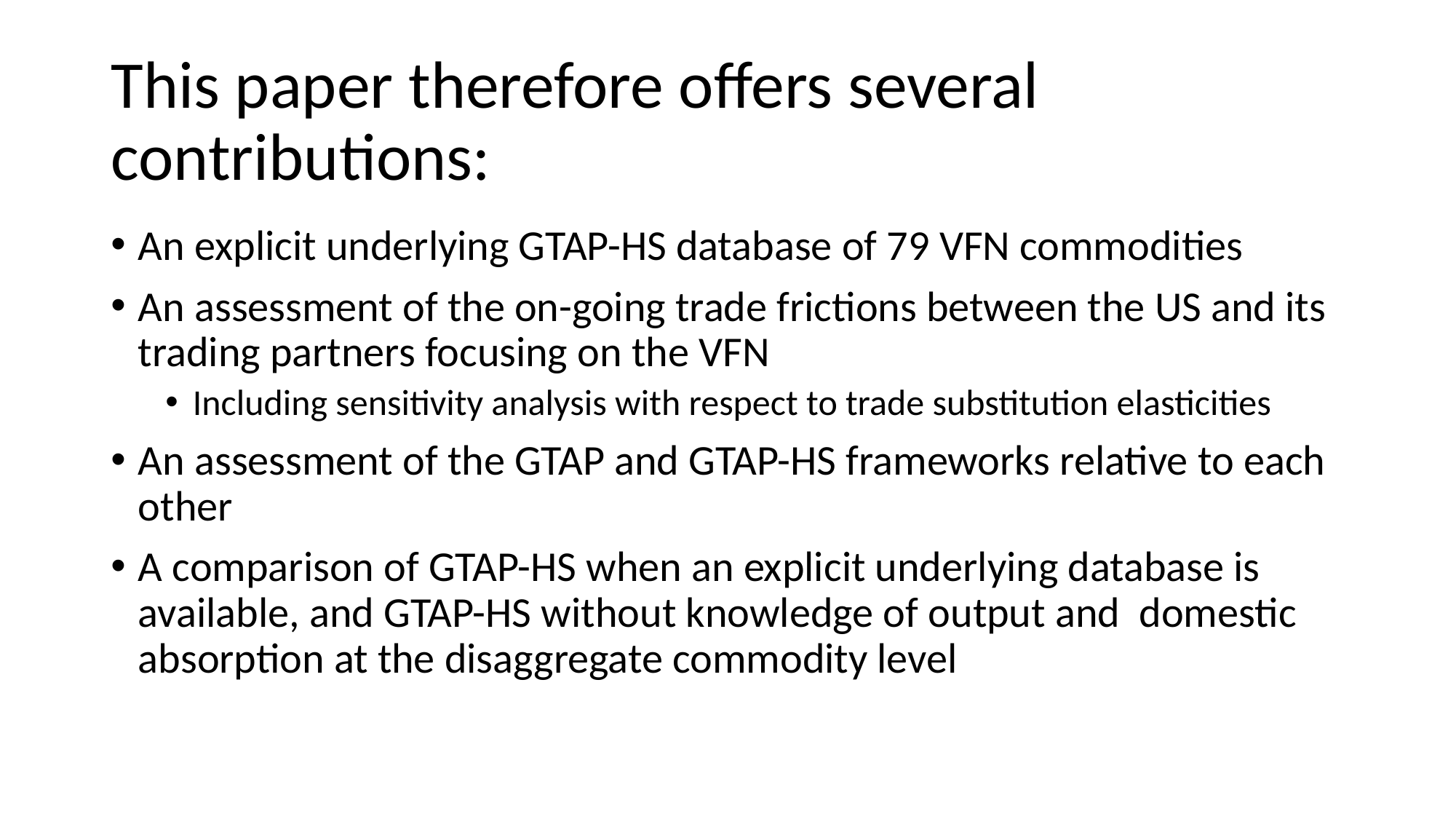

# This paper therefore offers several contributions:
An explicit underlying GTAP-HS database of 79 VFN commodities
An assessment of the on-going trade frictions between the US and its trading partners focusing on the VFN
Including sensitivity analysis with respect to trade substitution elasticities
An assessment of the GTAP and GTAP-HS frameworks relative to each other
A comparison of GTAP-HS when an explicit underlying database is available, and GTAP-HS without knowledge of output and  domestic absorption at the disaggregate commodity level